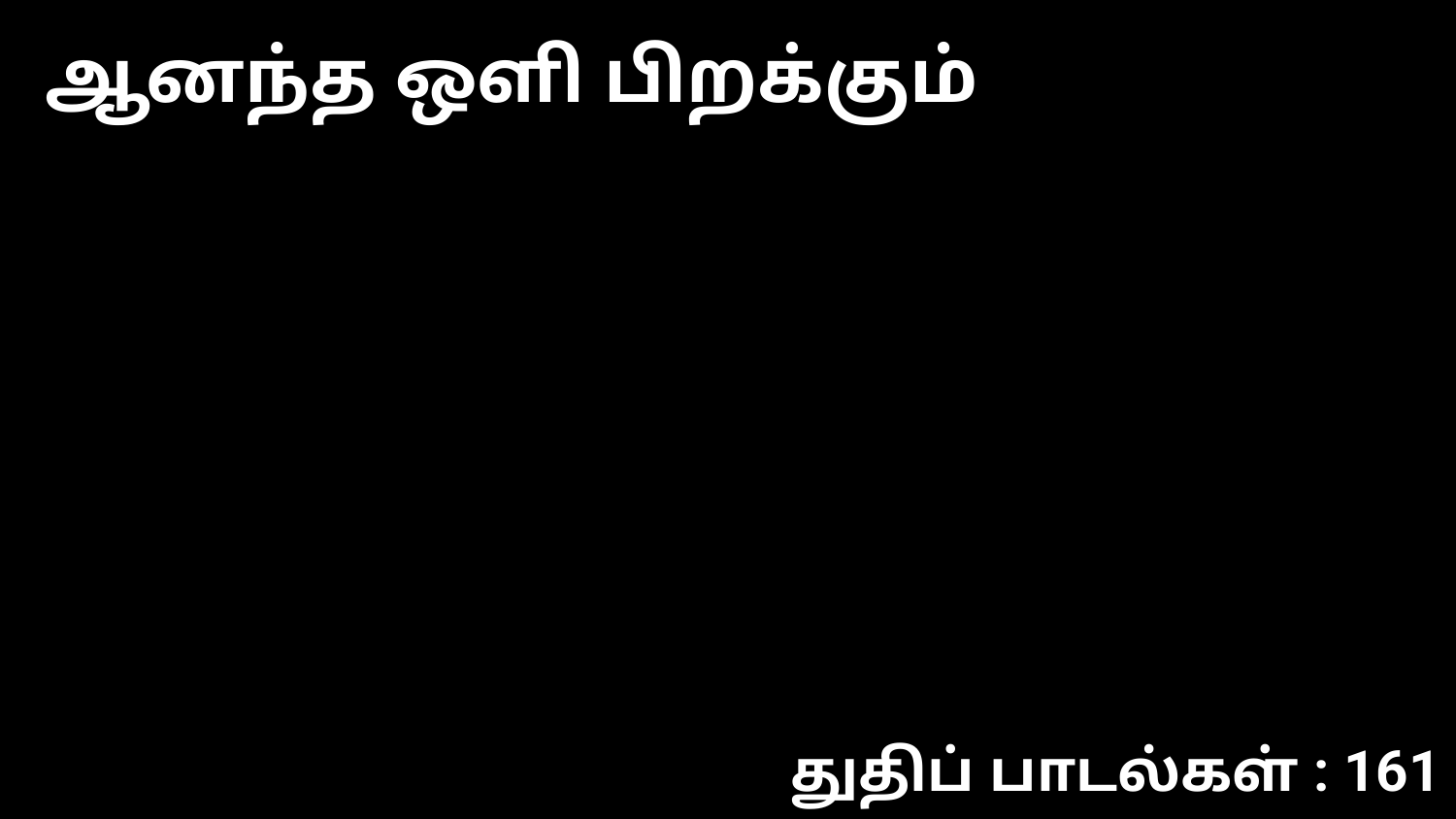

ஆனந்த ஒளி பிறக்கும்
துதிப் பாடல்கள் : 161